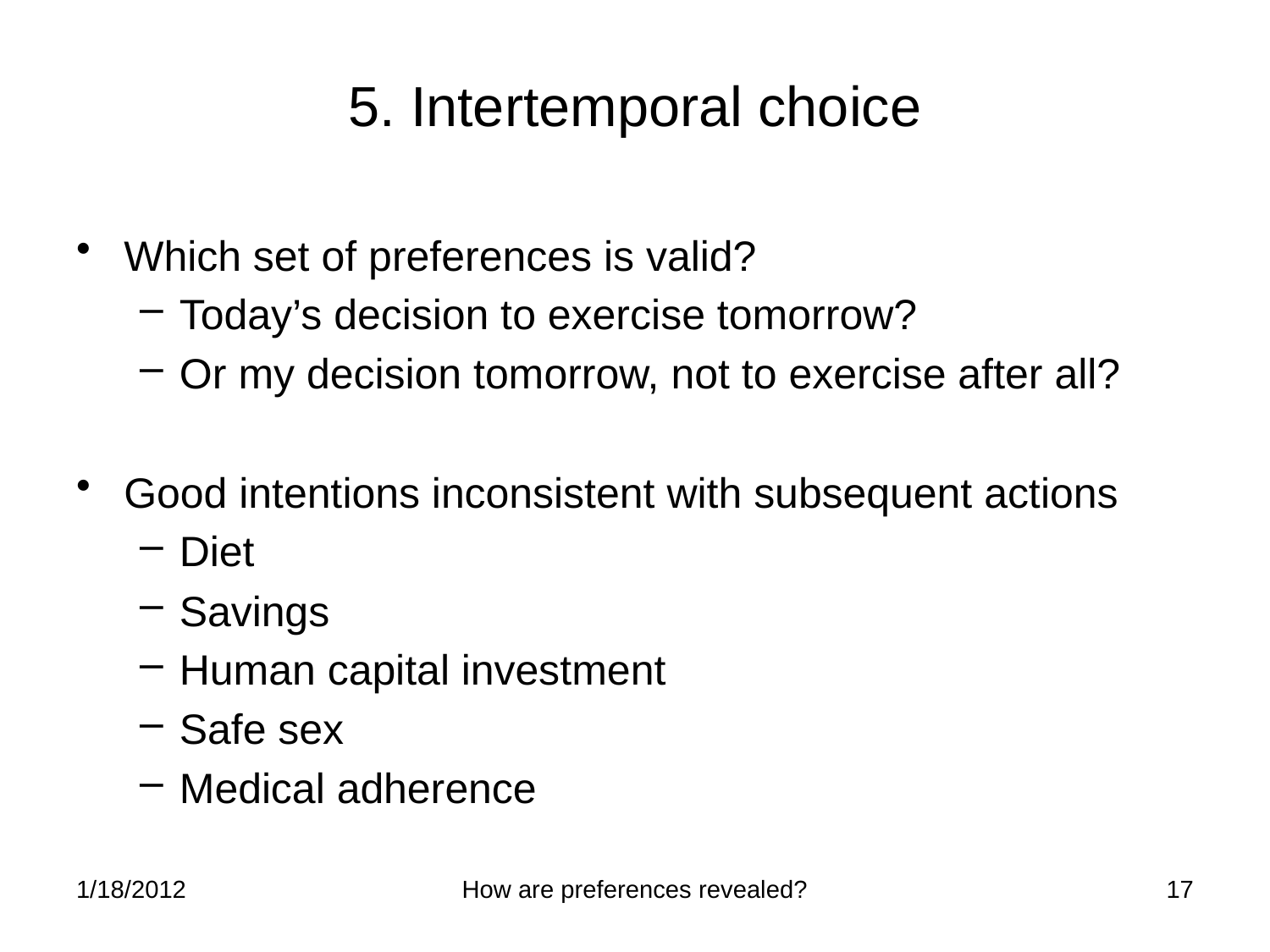

# 5. Intertemporal choice
Which set of preferences is valid?
Today’s decision to exercise tomorrow?
Or my decision tomorrow, not to exercise after all?

Good intentions inconsistent with subsequent actions
Diet
Savings
Human capital investment
Safe sex
Medical adherence

1/18/2012
How are preferences revealed?

17